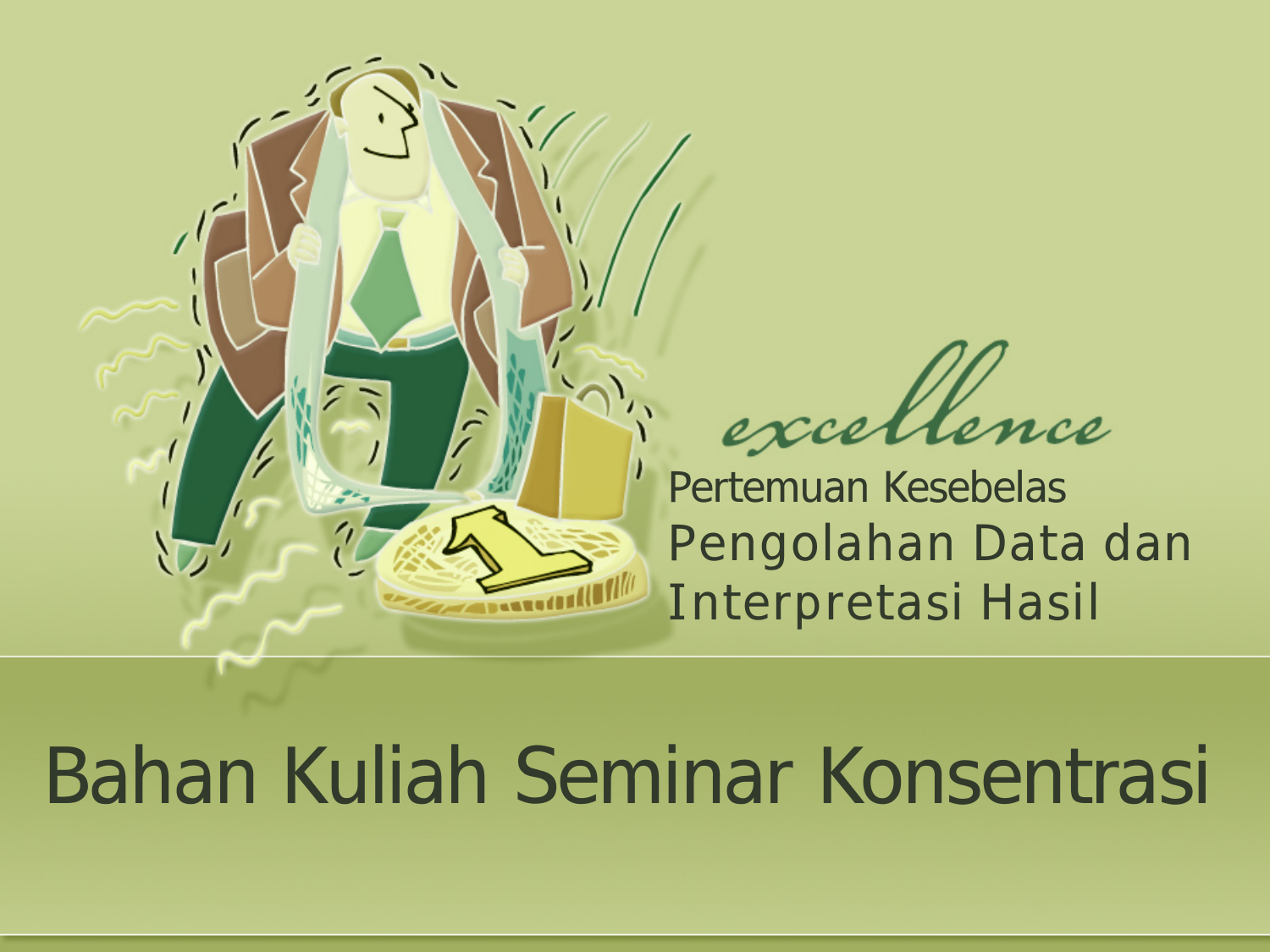

Pertemuan Kesebelas
Pengolahan Data dan Interpretasi Hasil
# Bahan Kuliah Seminar Konsentrasi